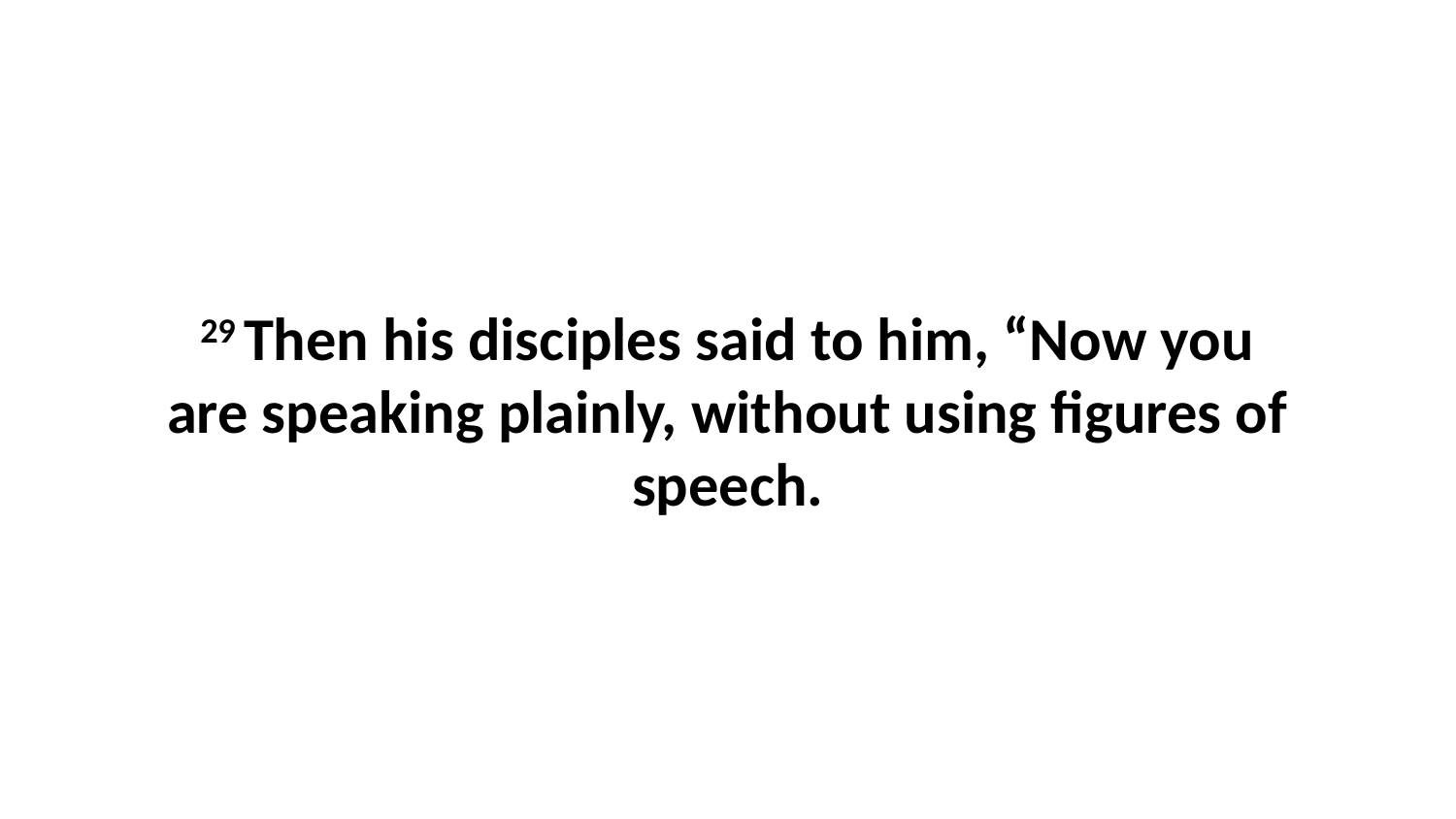

29 Then his disciples said to him, “Now you are speaking plainly, without using figures of speech.